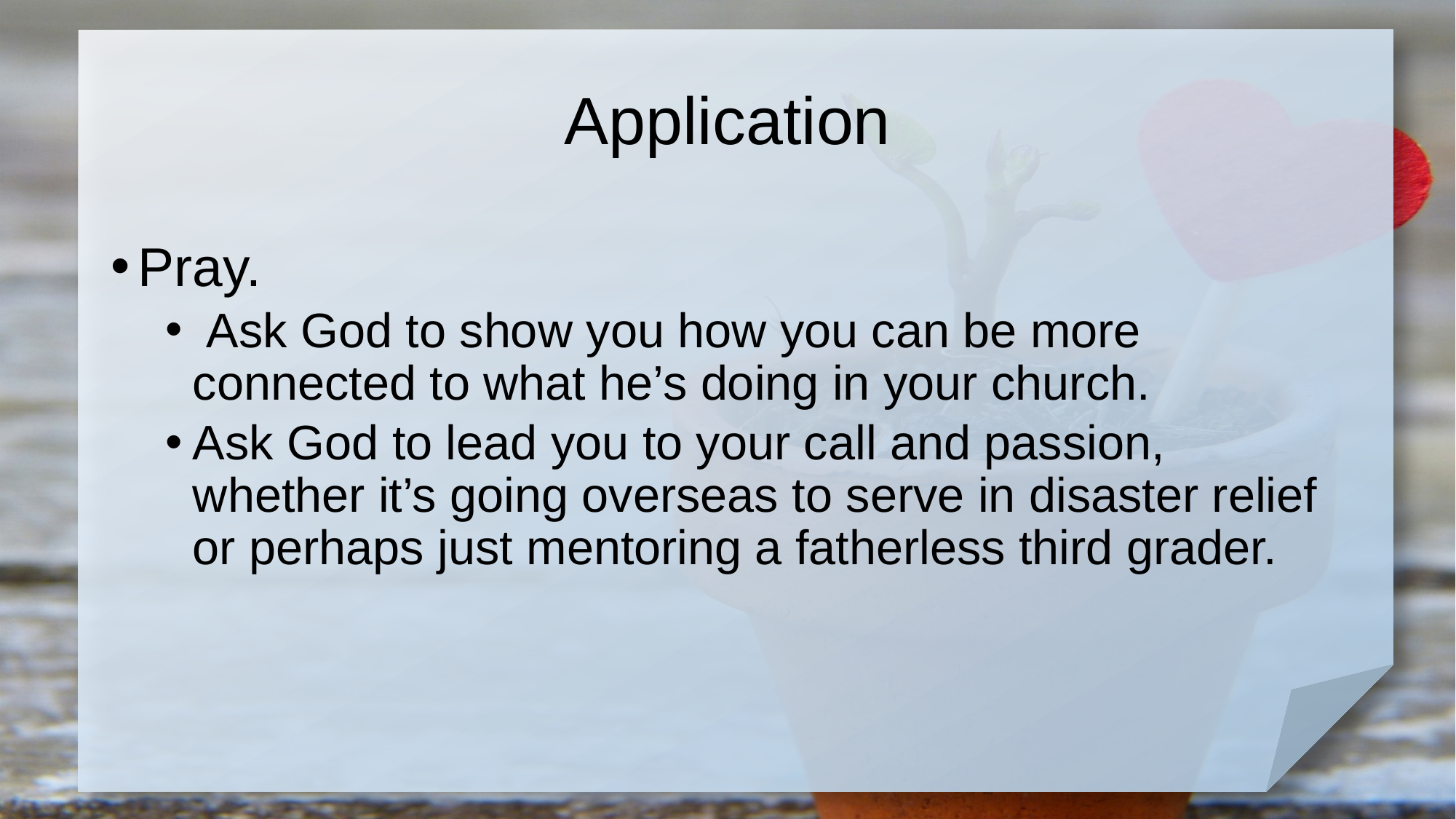

# Application
Pray.
 Ask God to show you how you can be more connected to what he’s doing in your church.
Ask God to lead you to your call and passion, whether it’s going overseas to serve in disaster relief or perhaps just mentoring a fatherless third grader.